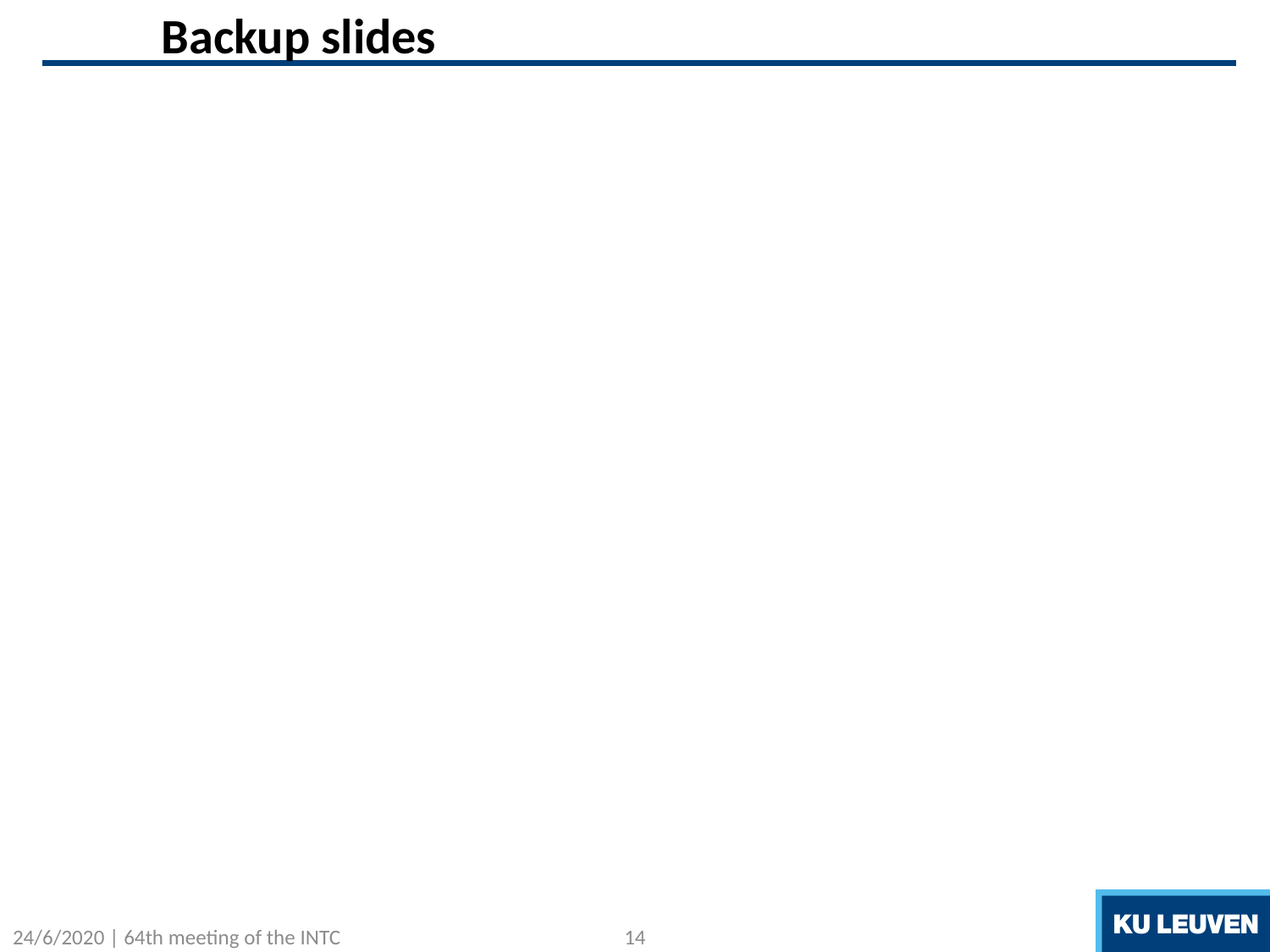

Backup slides
24/6/2020 | 64th meeting of the INTC
14